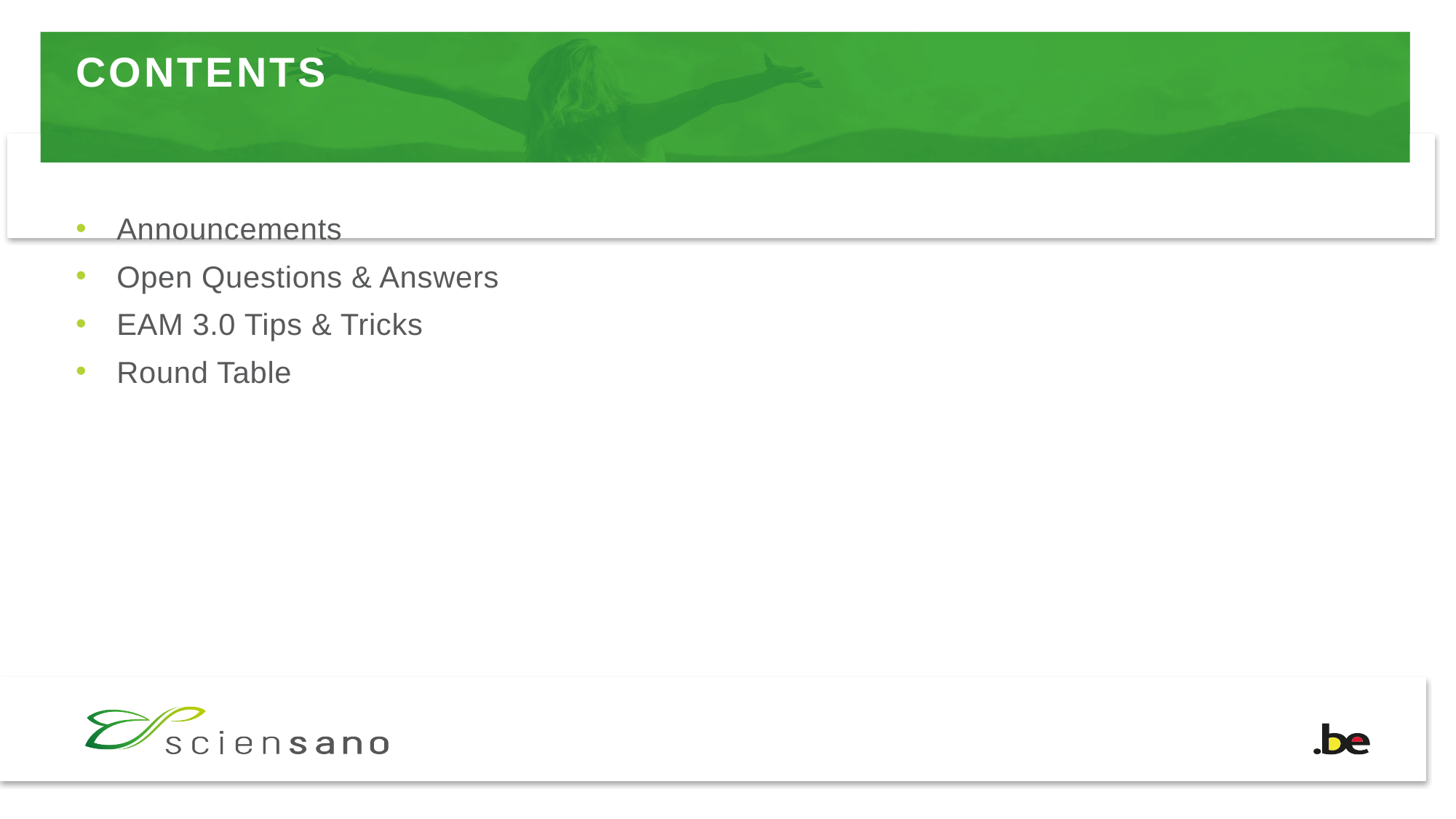

# CONTENTS
Announcements
Open Questions & Answers
EAM 3.0 Tips & Tricks
Round Table